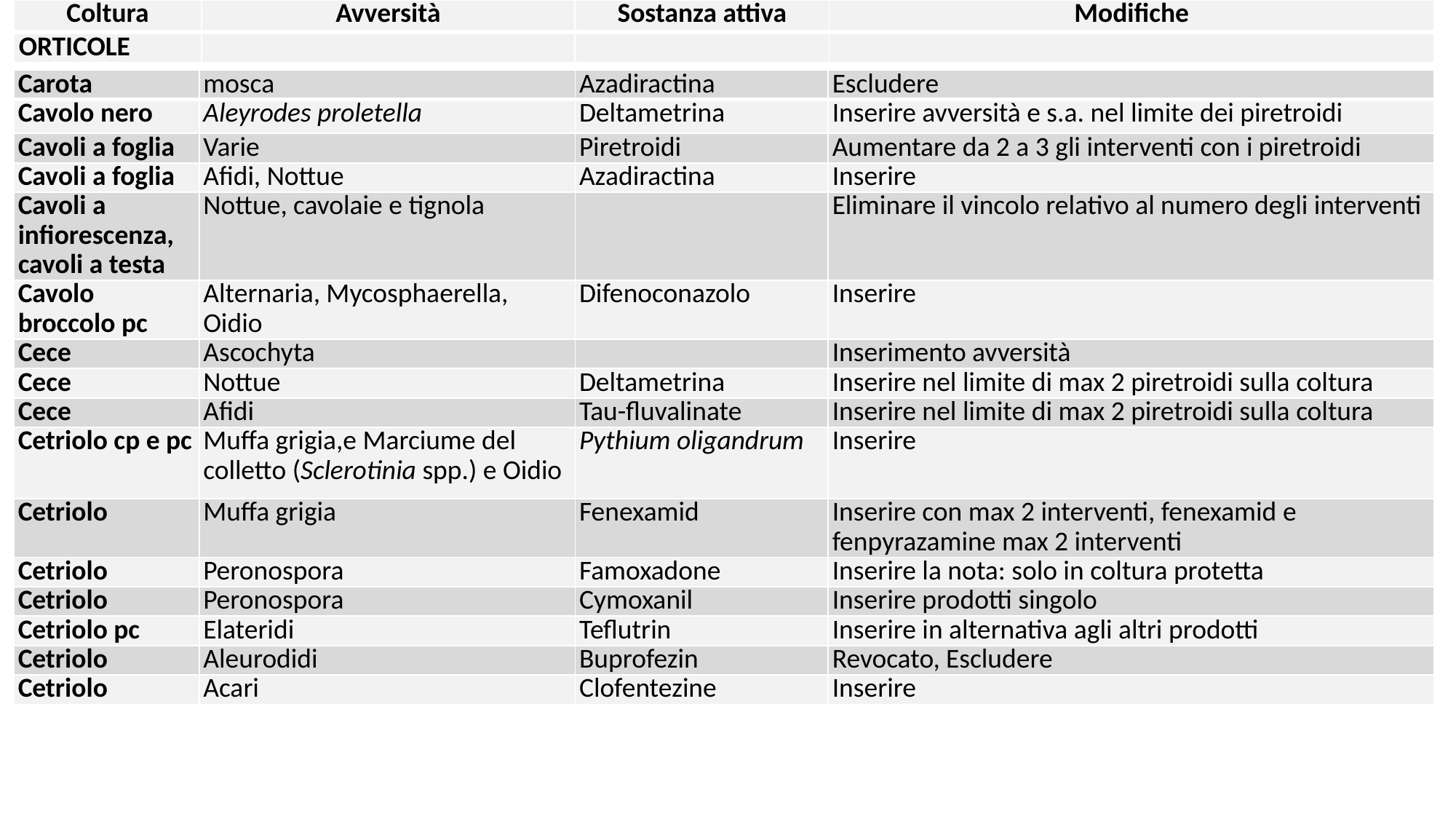

| Coltura | Avversità | Sostanza attiva | Modifiche |
| --- | --- | --- | --- |
| ORTICOLE |  |  |  |
| Carota | mosca | Azadiractina | Escludere |
| --- | --- | --- | --- |
| Cavolo nero | Aleyrodes proletella | Deltametrina | Inserire avversità e s.a. nel limite dei piretroidi |
| Cavoli a foglia | Varie | Piretroidi | Aumentare da 2 a 3 gli interventi con i piretroidi |
| Cavoli a foglia | Afidi, Nottue | Azadiractina | Inserire |
| Cavoli a infiorescenza, cavoli a testa | Nottue, cavolaie e tignola |  | Eliminare il vincolo relativo al numero degli interventi |
| Cavolo broccolo pc | Alternaria, Mycosphaerella, Oidio | Difenoconazolo | Inserire |
| Cece | Ascochyta |  | Inserimento avversità |
| Cece | Nottue | Deltametrina | Inserire nel limite di max 2 piretroidi sulla coltura |
| Cece | Afidi | Tau-fluvalinate | Inserire nel limite di max 2 piretroidi sulla coltura |
| Cetriolo cp e pc | Muffa grigia,e Marciume del colletto (Sclerotinia spp.) e Oidio | Pythium oligandrum | Inserire |
| Cetriolo | Muffa grigia | Fenexamid | Inserire con max 2 interventi, fenexamid e fenpyrazamine max 2 interventi |
| Cetriolo | Peronospora | Famoxadone | Inserire la nota: solo in coltura protetta |
| Cetriolo | Peronospora | Cymoxanil | Inserire prodotti singolo |
| Cetriolo pc | Elateridi | Teflutrin | Inserire in alternativa agli altri prodotti |
| Cetriolo | Aleurodidi | Buprofezin | Revocato, Escludere |
| Cetriolo | Acari | Clofentezine | Inserire |